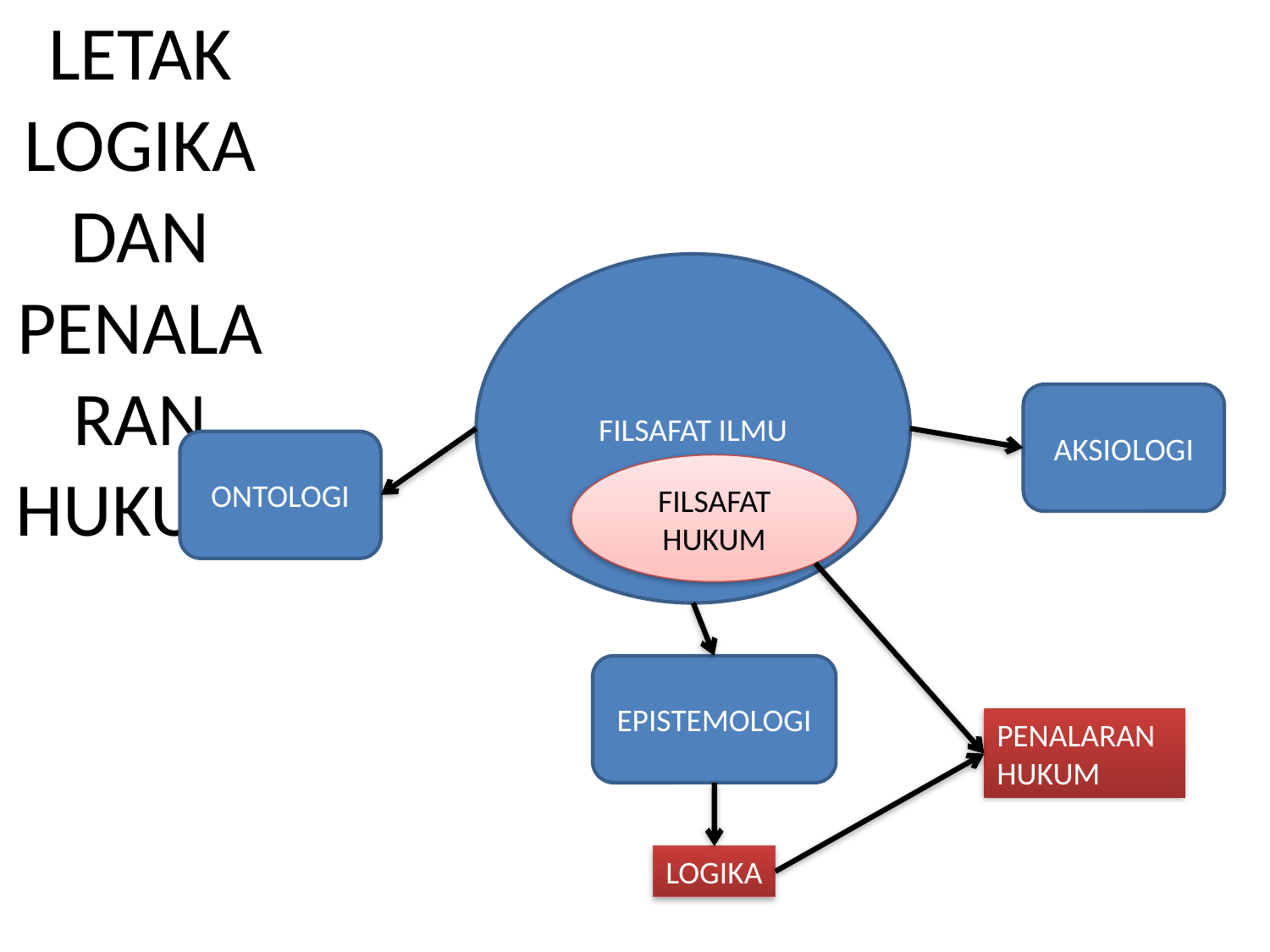

# LETAK LOGIKA DAN PENALARAN HUKUM
FILSAFAT ILMU
AKSIOLOGI
ONTOLOGI
FILSAFAT HUKUM
EPISTEMOLOGI
PENALARAN HUKUM
LOGIKA